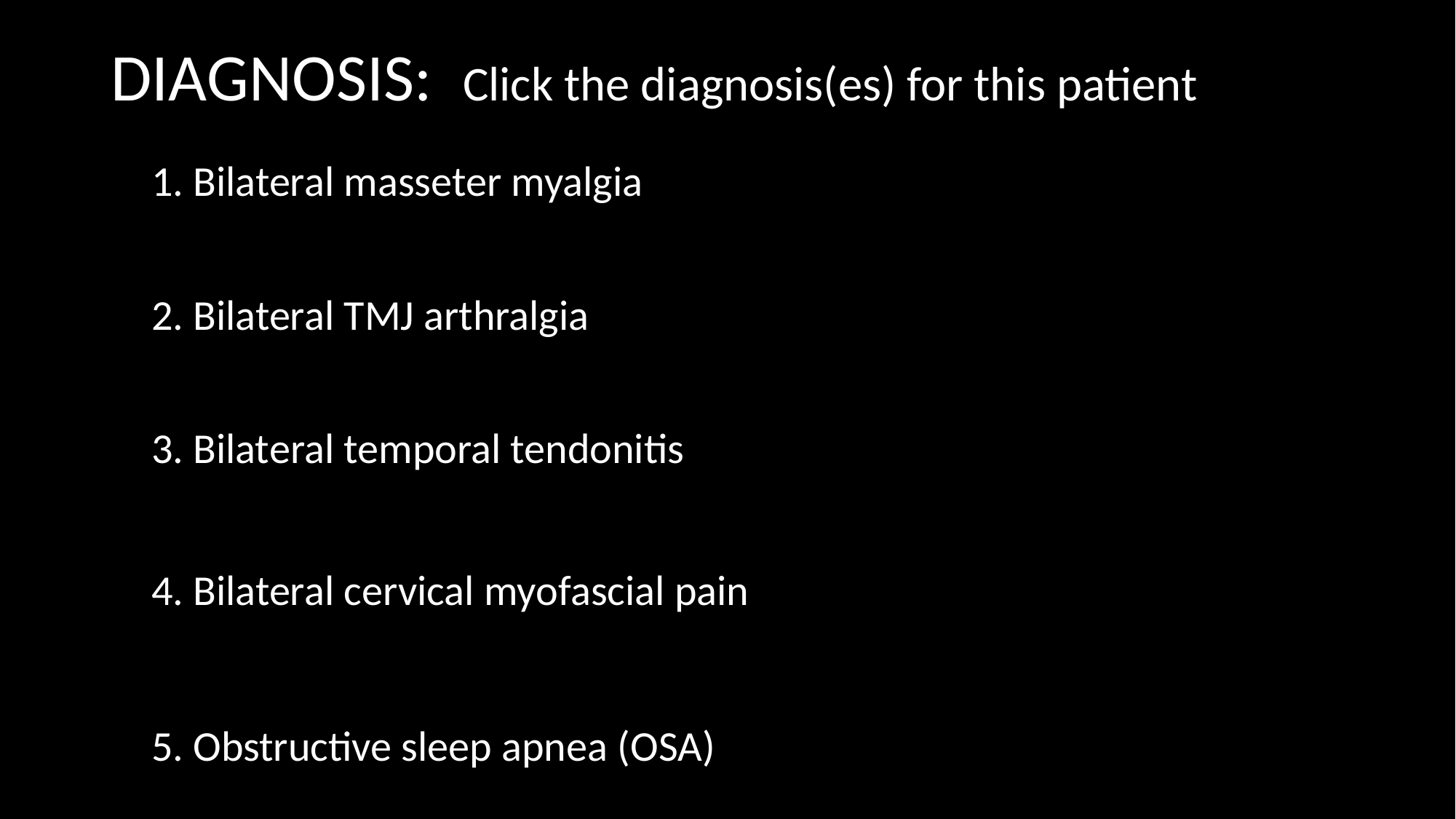

# DIAGNOSIS:  Click the diagnosis(es) for this patient
1. Bilateral masseter myalgia
2. Bilateral TMJ arthralgia
3. Bilateral temporal tendonitis
4. Bilateral cervical myofascial pain
5. Obstructive sleep apnea (OSA)